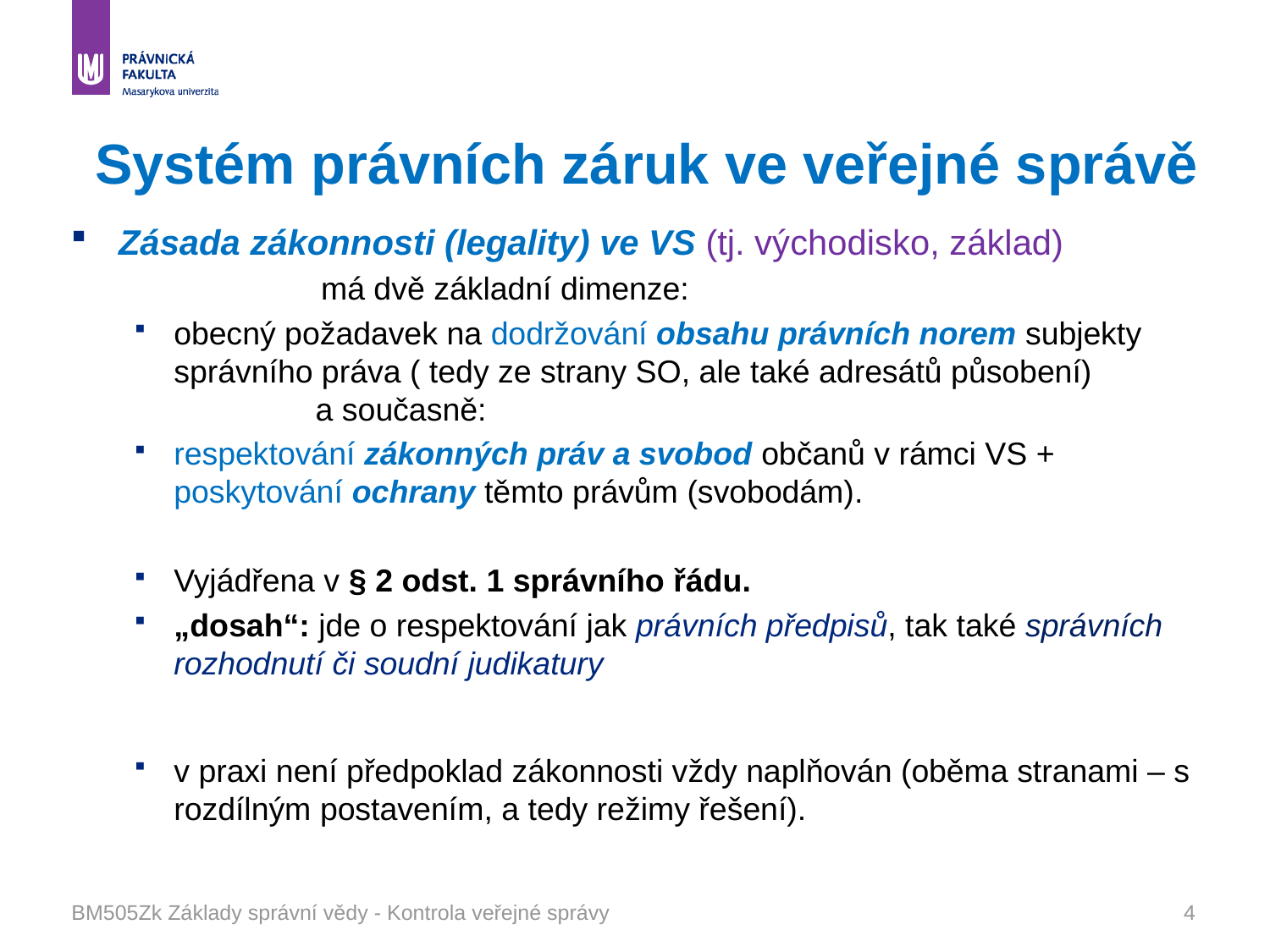

# Systém právních záruk ve veřejné správě
Zásada zákonnosti (legality) ve VS (tj. východisko, základ)
                     má dvě základní dimenze:
obecný požadavek na dodržování obsahu právních norem subjekty správního práva ( tedy ze strany SO, ale také adresátů působení)                            a současně:
respektování zákonných práv a svobod občanů v rámci VS + poskytování ochrany těmto právům (svobodám).

Vyjádřena v § 2 odst. 1 správního řádu.
„dosah“: jde o respektování jak právních předpisů, tak také správních rozhodnutí či soudní judikatury

v praxi není předpoklad zákonnosti vždy naplňován (oběma stranami – s rozdílným postavením, a tedy režimy řešení).
BM505Zk Základy správní vědy - Kontrola veřejné správy
4